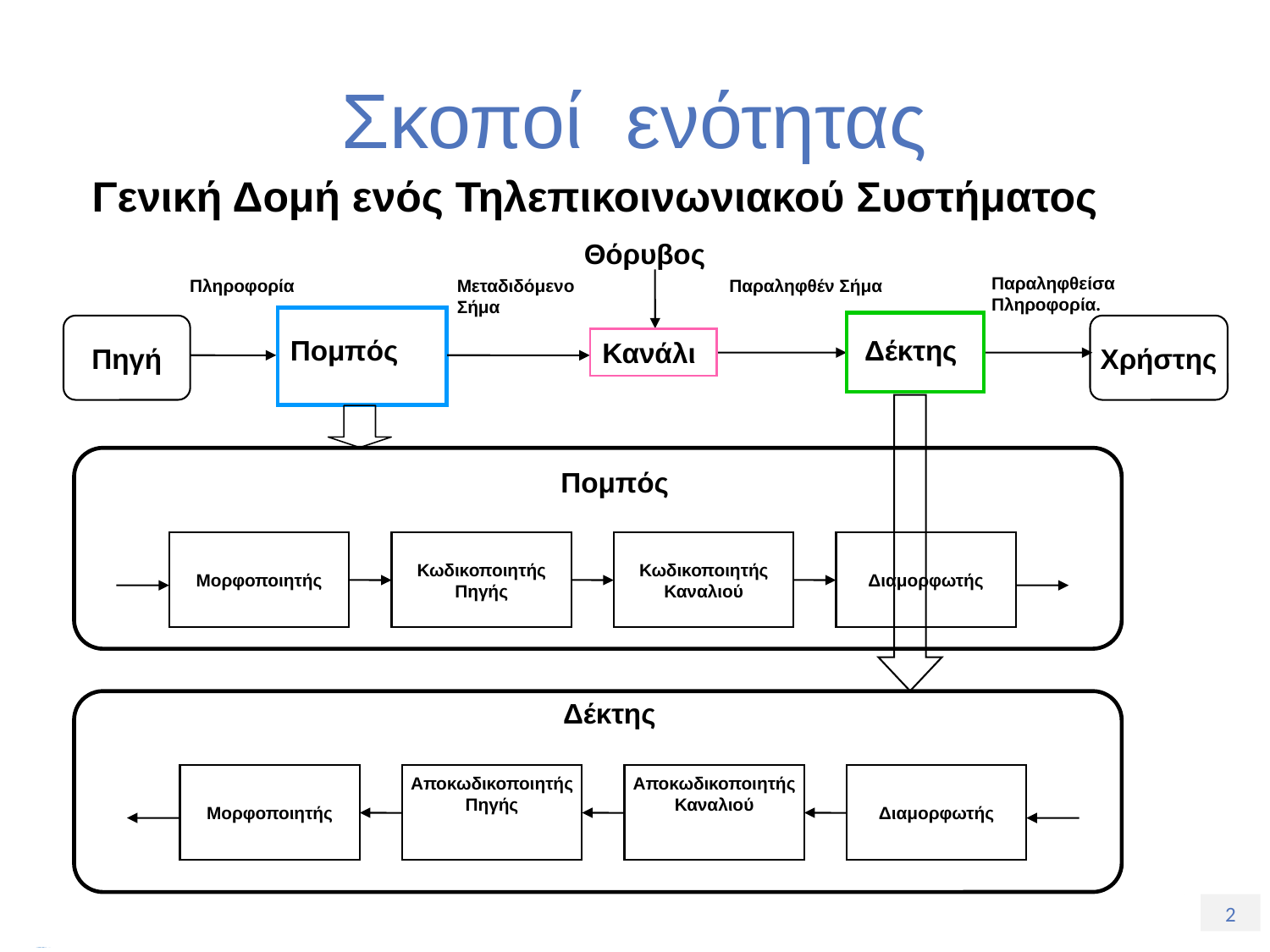

Σκοποί  ενότητας
Γενική Δομή ενός Τηλεπικοινωνιακού Συστήματος
Θόρυβος
Παραληφθείσα Πληροφορία.
Πληροφορία
Μεταδιδόμενο Σήμα
Παραληφθέν Σήμα

Πηγή
Χρήστης
Πομπός
Δέκτης

Κανάλι
SOURCE

Πομπός
Μορφοποιητής
Κωδικοποιητής
Πηγής

Κωδικοποιητής
Καναλιού

Διαμορφωτής

Δέκτης

Μορφοποιητής
Αποκωδικοποιητής
Πηγής

Αποκωδικοποιητής
Καναλιού

Διαμορφωτής